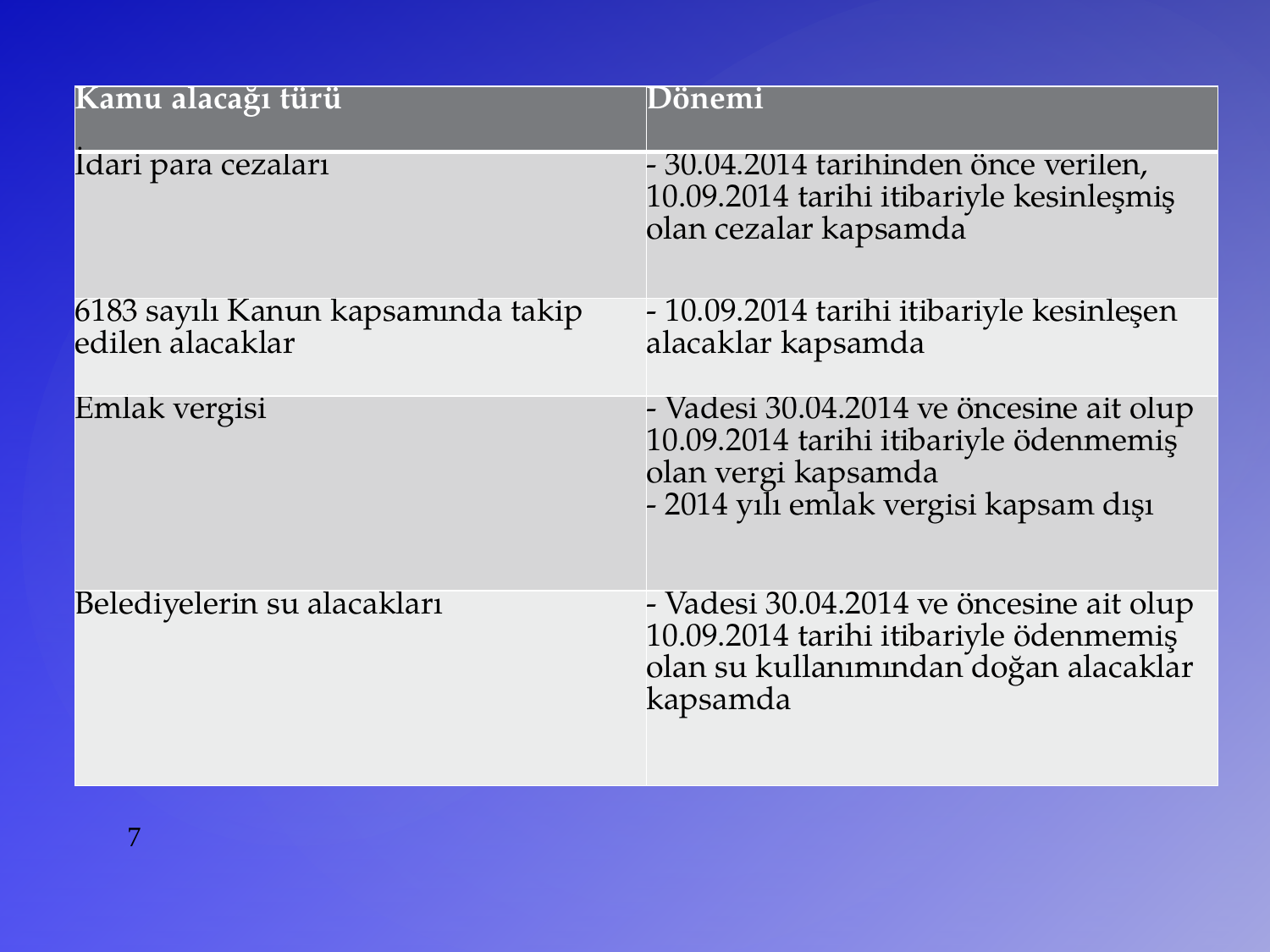

| Kamu alacağı türü | Dönemi |
| --- | --- |
| İdari para cezaları | - 30.04.2014 tarihinden önce verilen, 10.09.2014 tarihi itibariyle kesinleşmiş olan cezalar kapsamda |
| 6183 sayılı Kanun kapsamında takip edilen alacaklar | - 10.09.2014 tarihi itibariyle kesinleşen alacaklar kapsamda |
| Emlak vergisi | - Vadesi 30.04.2014 ve öncesine ait olup 10.09.2014 tarihi itibariyle ödenmemiş olan vergi kapsamda - 2014 yılı emlak vergisi kapsam dışı |
| Belediyelerin su alacakları | - Vadesi 30.04.2014 ve öncesine ait olup 10.09.2014 tarihi itibariyle ödenmemiş olan su kullanımından doğan alacaklar kapsamda |
7